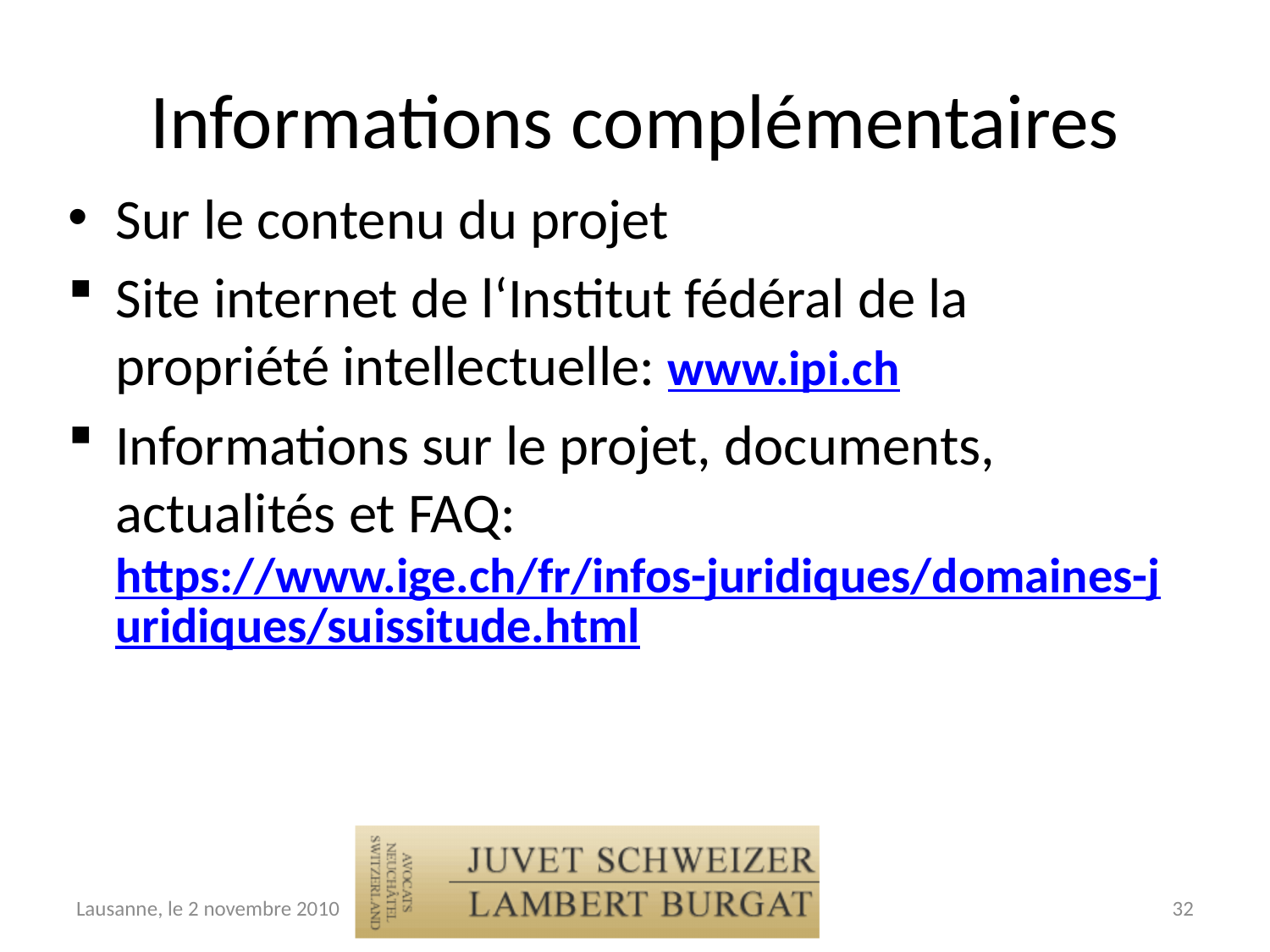

# Informations complémentaires
Sur le contenu du projet
Site internet de l‘Institut fédéral de la propriété intellectuelle: www.ipi.ch
Informations sur le projet, documents, actualités et FAQ:
https://www.ige.ch/fr/infos-juridiques/domaines-juridiques/suissitude.html
Lausanne, le 2 novembre 2010
32